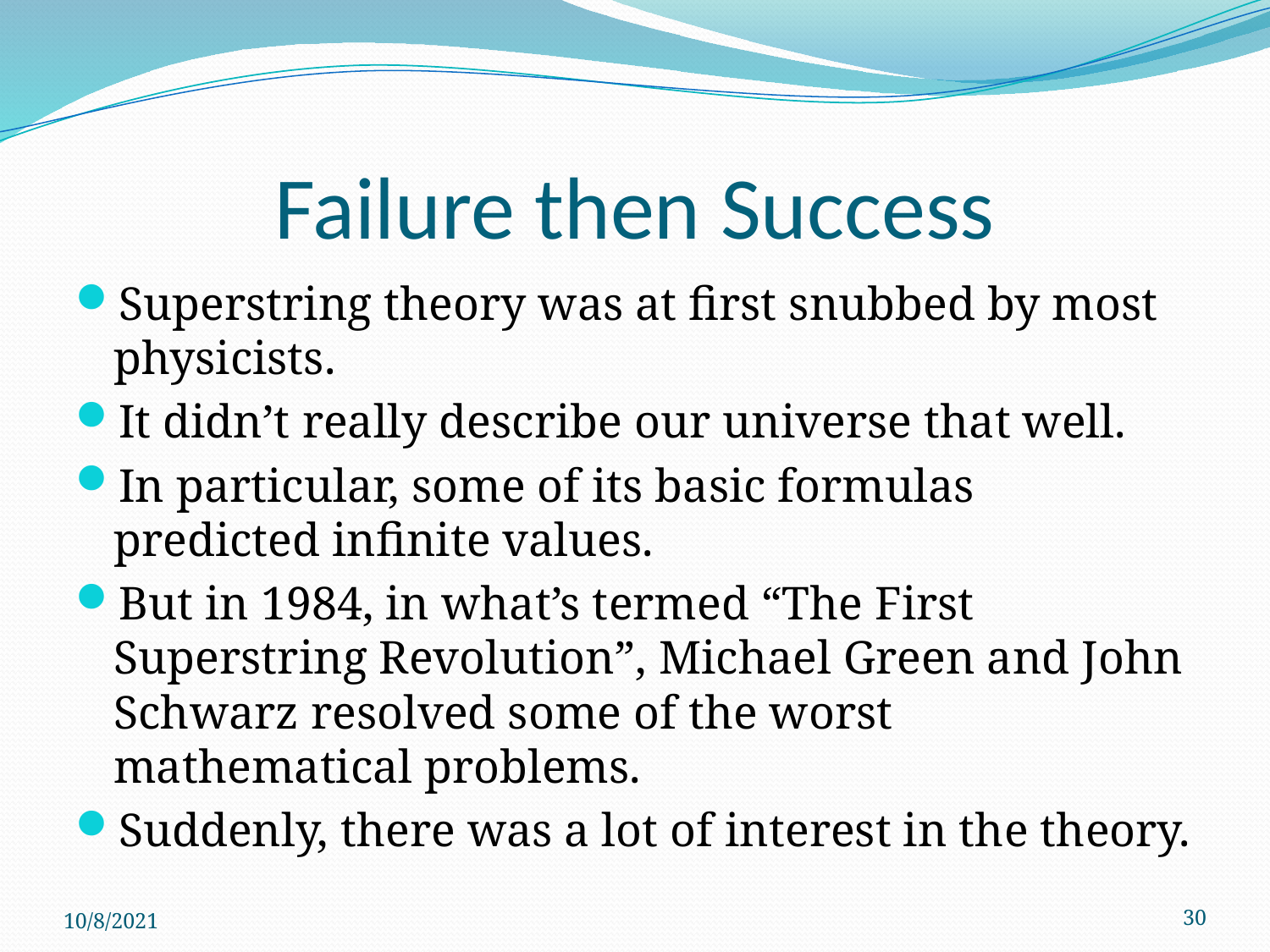

# Failure then Success
Superstring theory was at first snubbed by most physicists.
It didn’t really describe our universe that well.
In particular, some of its basic formulas predicted infinite values.
But in 1984, in what’s termed “The First Superstring Revolution”, Michael Green and John Schwarz resolved some of the worst mathematical problems.
Suddenly, there was a lot of interest in the theory.
10/8/2021
30